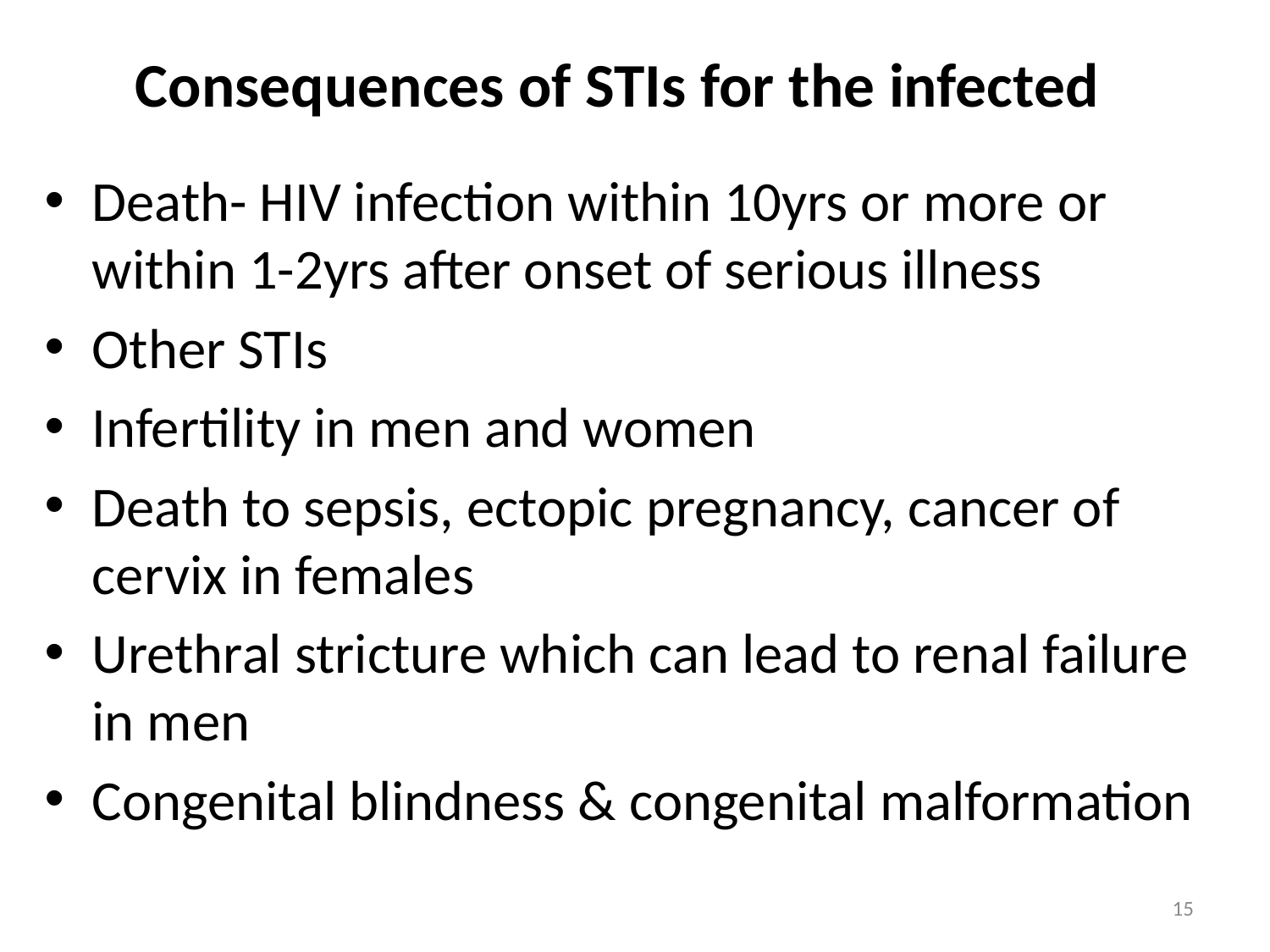

# Consequences of STIs for the infected
Death- HIV infection within 10yrs or more or within 1-2yrs after onset of serious illness
Other STIs
Infertility in men and women
Death to sepsis, ectopic pregnancy, cancer of cervix in females
Urethral stricture which can lead to renal failure in men
Congenital blindness & congenital malformation

15